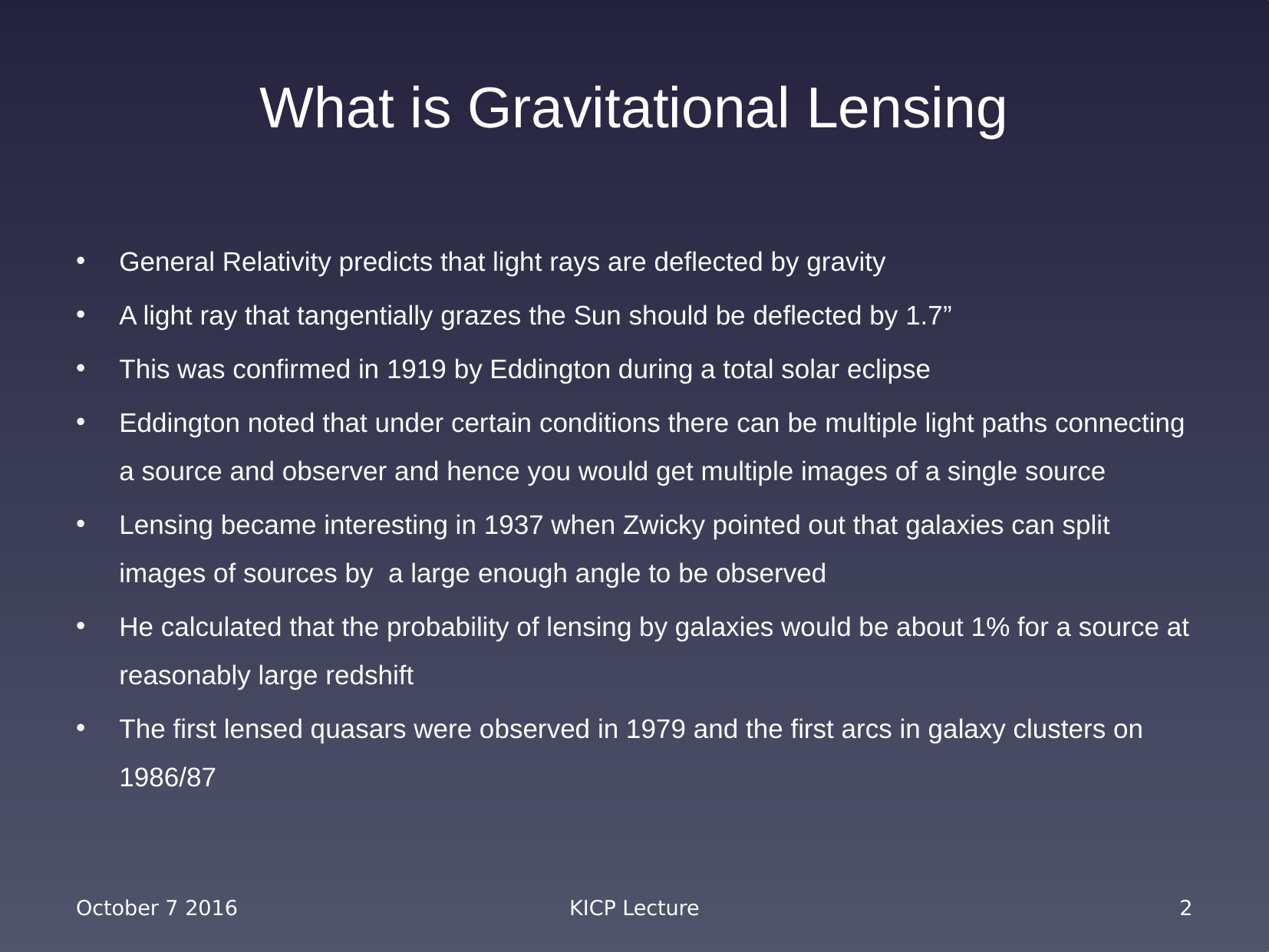

# What is Gravitational Lensing
General Relativity predicts that light rays are deflected by gravity
A light ray that tangentially grazes the Sun should be deflected by 1.7”
This was confirmed in 1919 by Eddington during a total solar eclipse
Eddington noted that under certain conditions there can be multiple light paths connecting a source and observer and hence you would get multiple images of a single source
Lensing became interesting in 1937 when Zwicky pointed out that galaxies can split images of sources by  a large enough angle to be observed
He calculated that the probability of lensing by galaxies would be about 1% for a source at reasonably large redshift
The first lensed quasars were observed in 1979 and the first arcs in galaxy clusters on 1986/87
October 7 2016
KICP Lecture
2